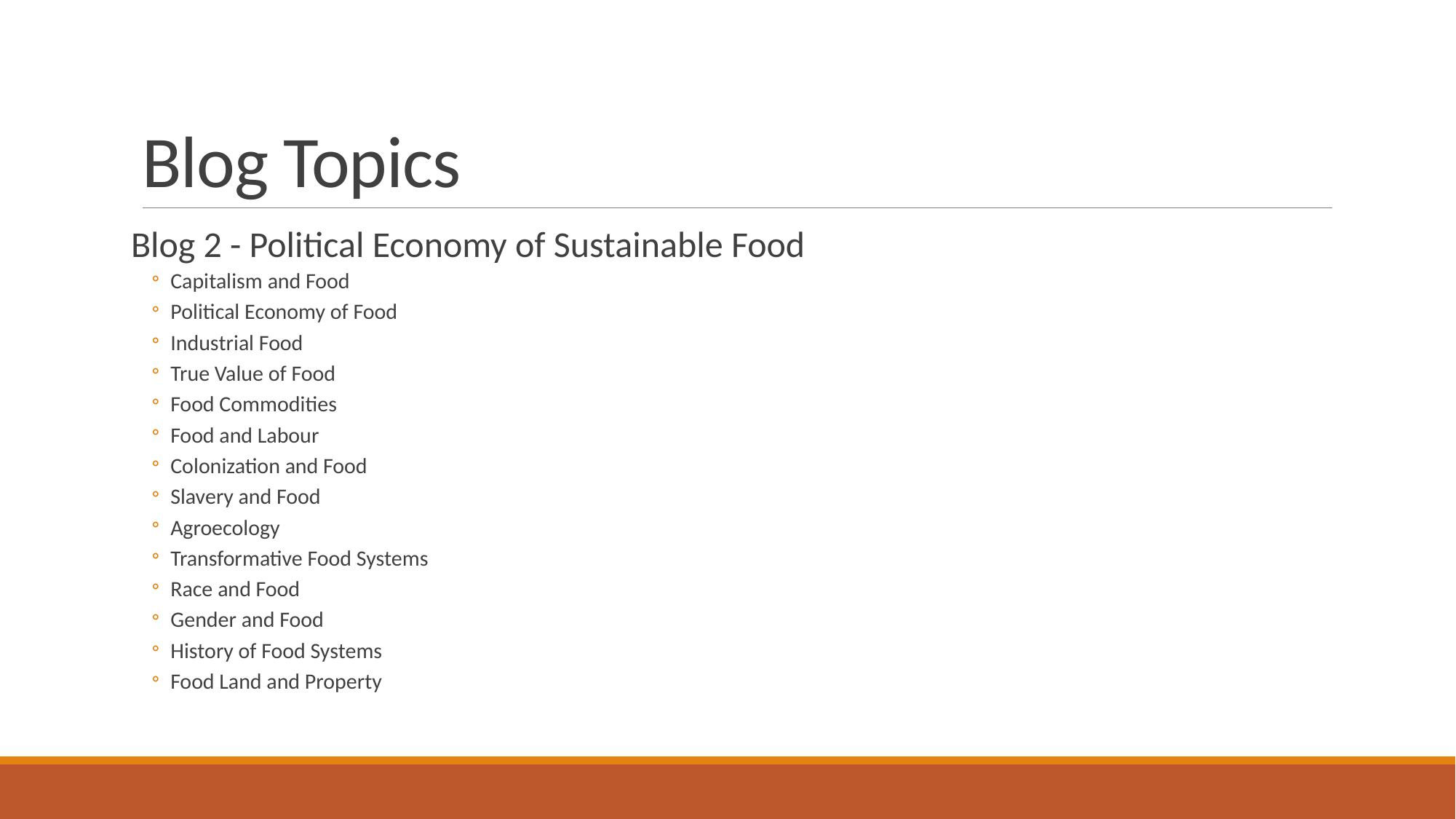

# Blog Topics
Blog 2 - Political Economy of Sustainable Food
Capitalism and Food
Political Economy of Food
Industrial Food
True Value of Food
Food Commodities
Food and Labour
Colonization and Food
Slavery and Food
Agroecology
Transformative Food Systems
Race and Food
Gender and Food
History of Food Systems
Food Land and Property